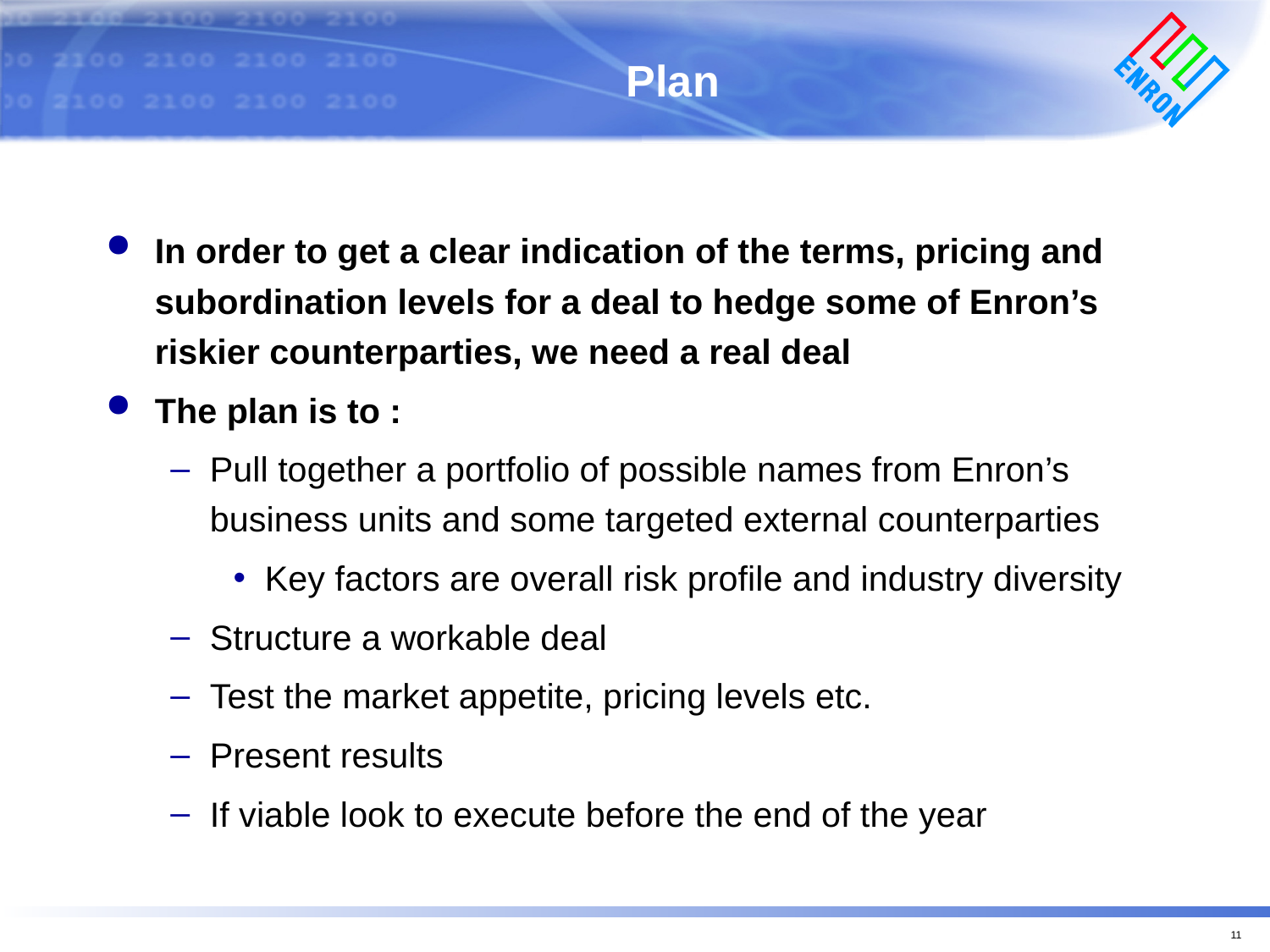

# Plan
In order to get a clear indication of the terms, pricing and subordination levels for a deal to hedge some of Enron’s riskier counterparties, we need a real deal
The plan is to :
Pull together a portfolio of possible names from Enron’s business units and some targeted external counterparties
Key factors are overall risk profile and industry diversity
Structure a workable deal
Test the market appetite, pricing levels etc.
Present results
If viable look to execute before the end of the year